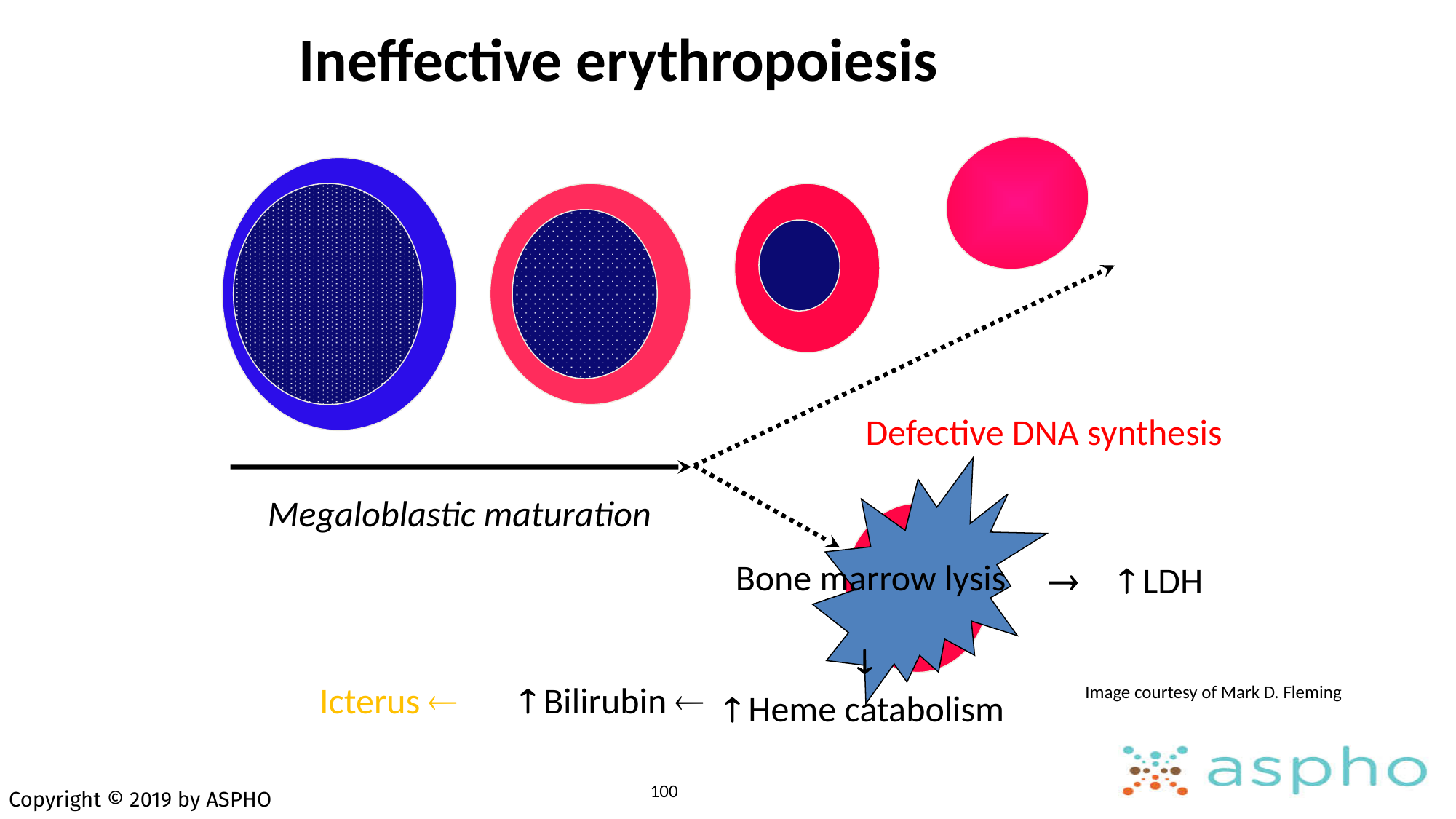

# Ineffective erythropoiesis

Defective DNA synthesis

Megaloblastic maturation

Bone marrow lysis
→     ↑ LDH
↓
↑ Heme catabolism
Icterus ←
↑ Bilirubin ←
Image courtesy of Mark D. Fleming
100
Copyright © 2019 by ASPHO